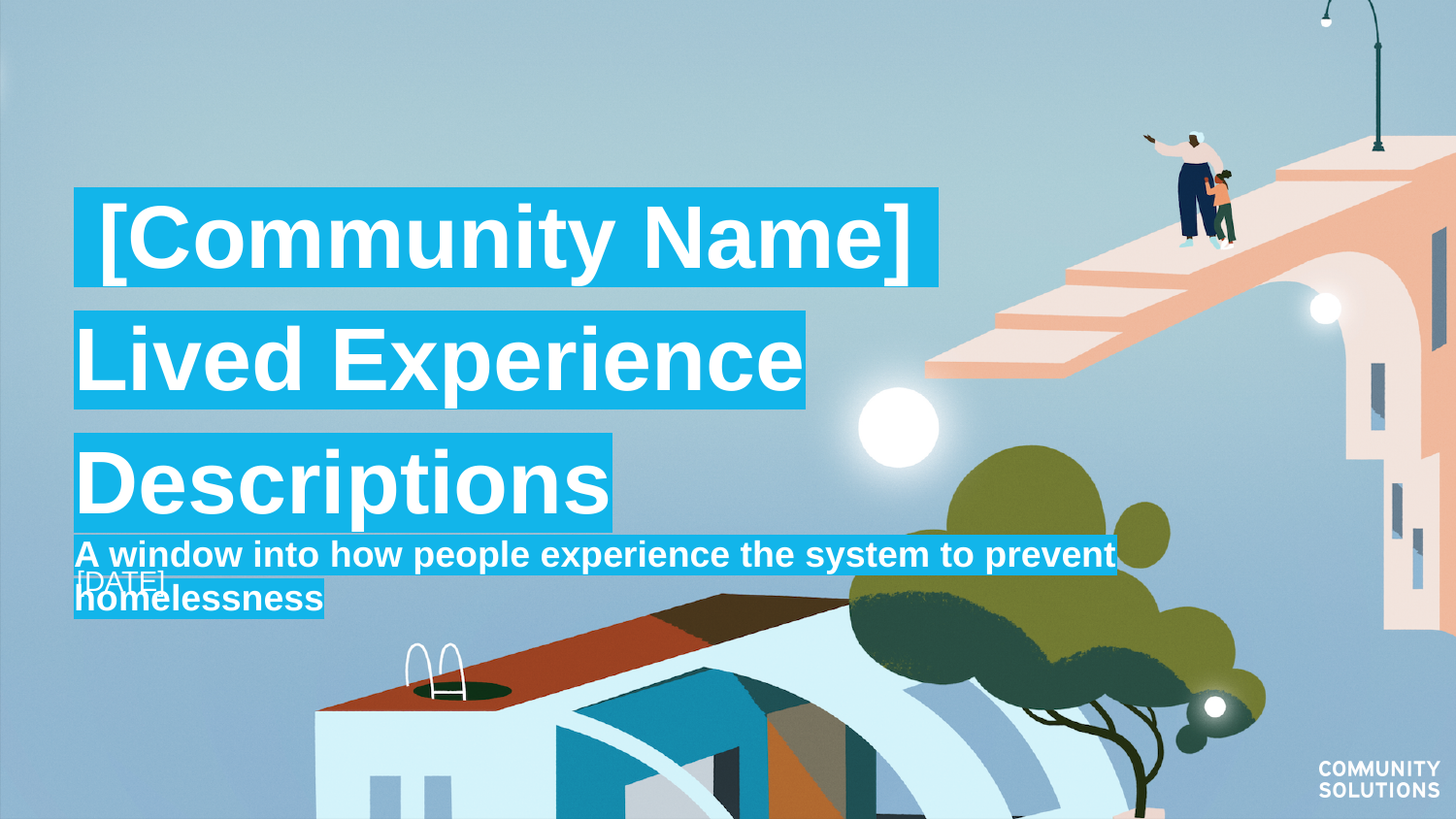

[Community Name]
Lived Experience Descriptions
A window into how people experience the system to prevent homelessness

[DATE]